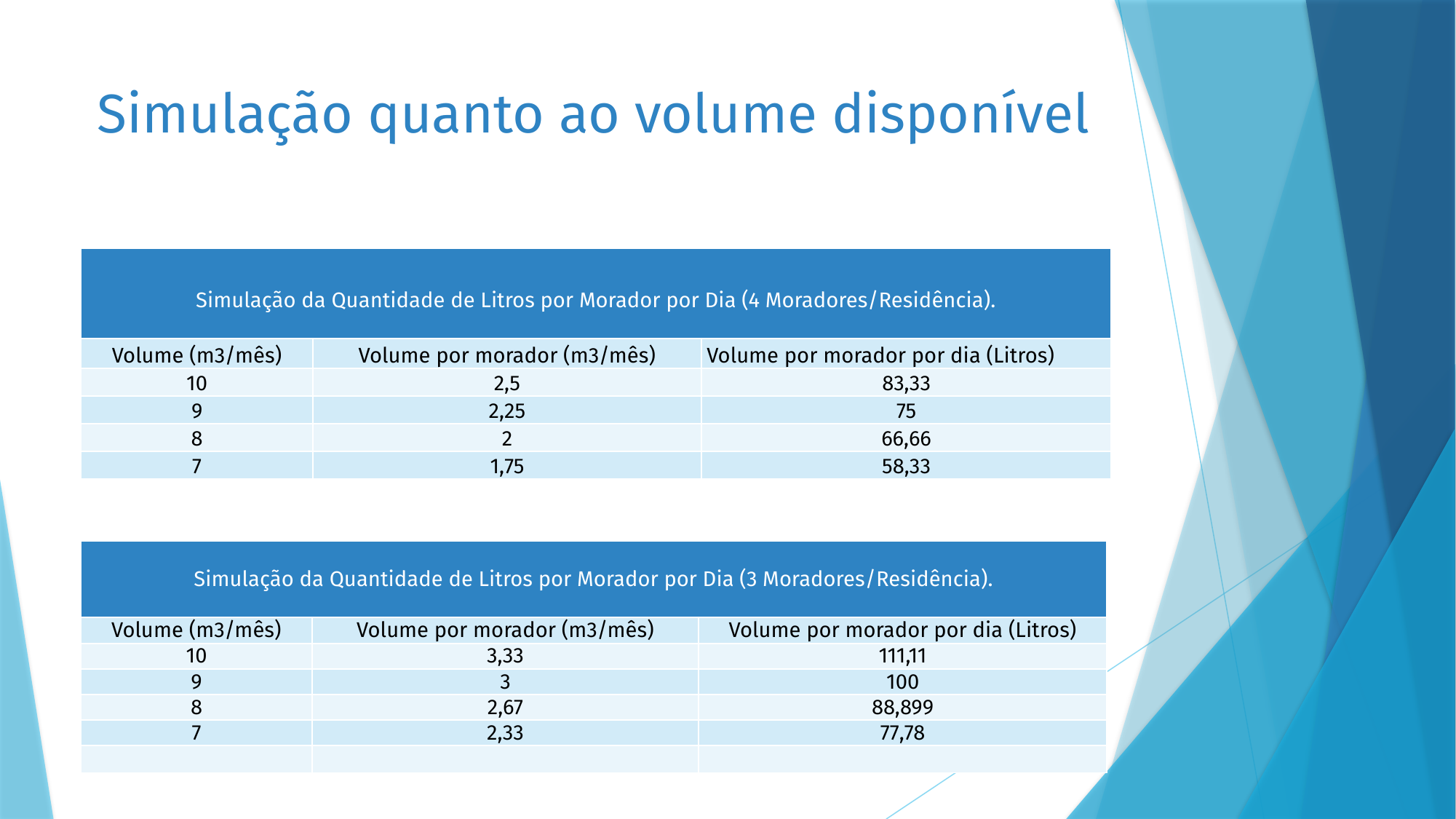

# Simulação quanto ao volume disponível
| Simulação da Quantidade de Litros por Morador por Dia (4 Moradores/Residência). |  |  |
| --- | --- | --- |
| Volume (m3/mês) | Volume por morador (m3/mês) | Volume por morador por dia (Litros) |
| 10 | 2,5 | 83,33 |
| 9 | 2,25 | 75 |
| 8 | 2 | 66,66 |
| 7 | 1,75 | 58,33 |
| Simulação da Quantidade de Litros por Morador por Dia (3 Moradores/Residência). |  |  |
| --- | --- | --- |
| Volume (m3/mês) | Volume por morador (m3/mês) | Volume por morador por dia (Litros) |
| 10 | 3,33 | 111,11 |
| 9 | 3 | 100 |
| 8 | 2,67 | 88,899 |
| 7 | 2,33 | 77,78 |
|  |  |  |